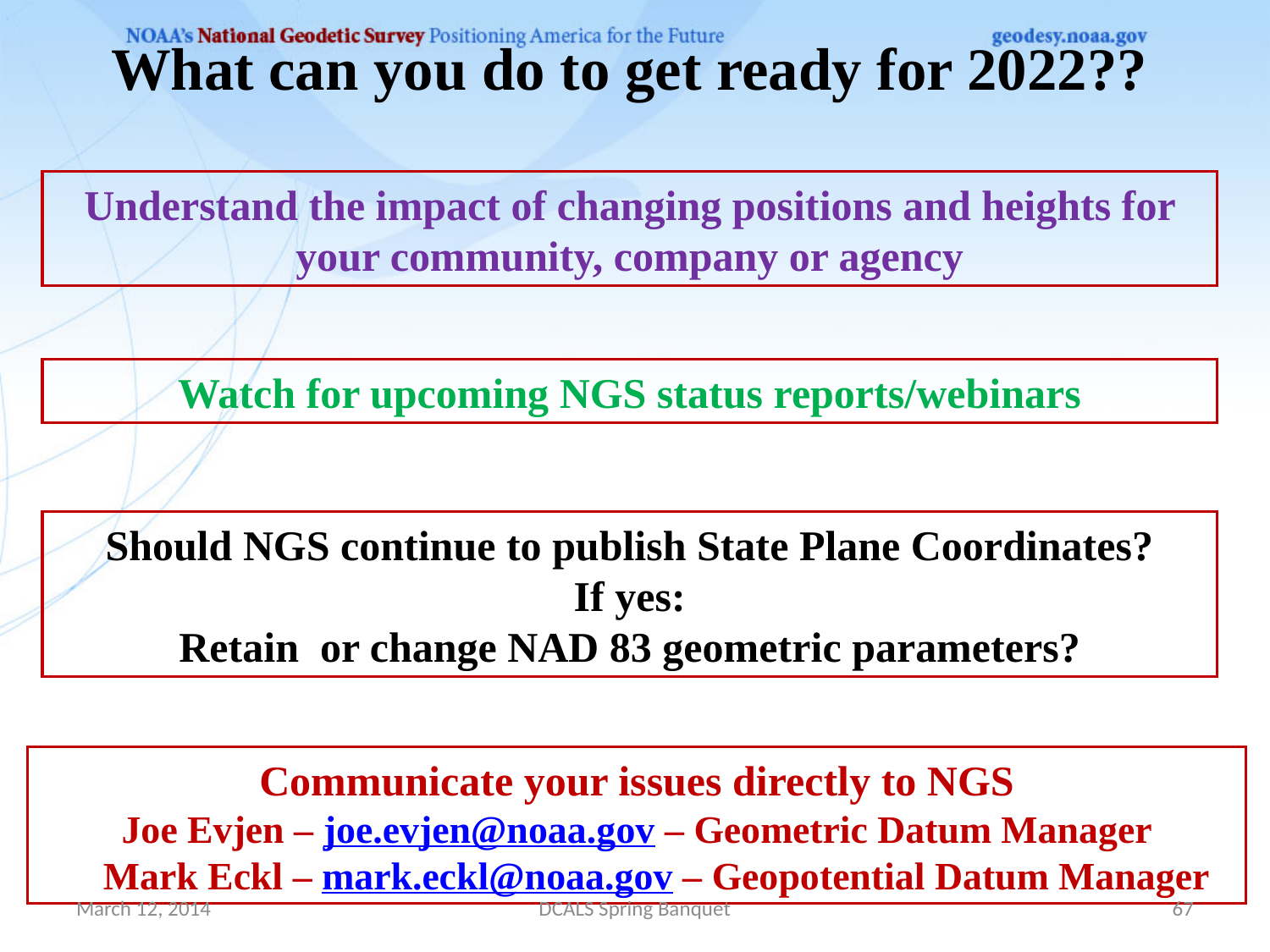

What can you do to get ready for 2022??
Understand the impact of changing positions and heights for your community, company or agency
Watch for upcoming NGS status reports/webinars
Should NGS continue to publish State Plane Coordinates?
If yes:
Retain  or change NAD 83 geometric parameters?
Communicate your issues directly to NGS
Joe Evjen – joe.evjen@noaa.gov – Geometric Datum Manager
    Mark Eckl – mark.eckl@noaa.gov – Geopotential Datum Manager
March 12, 2014
DCALS Spring Banquet
67